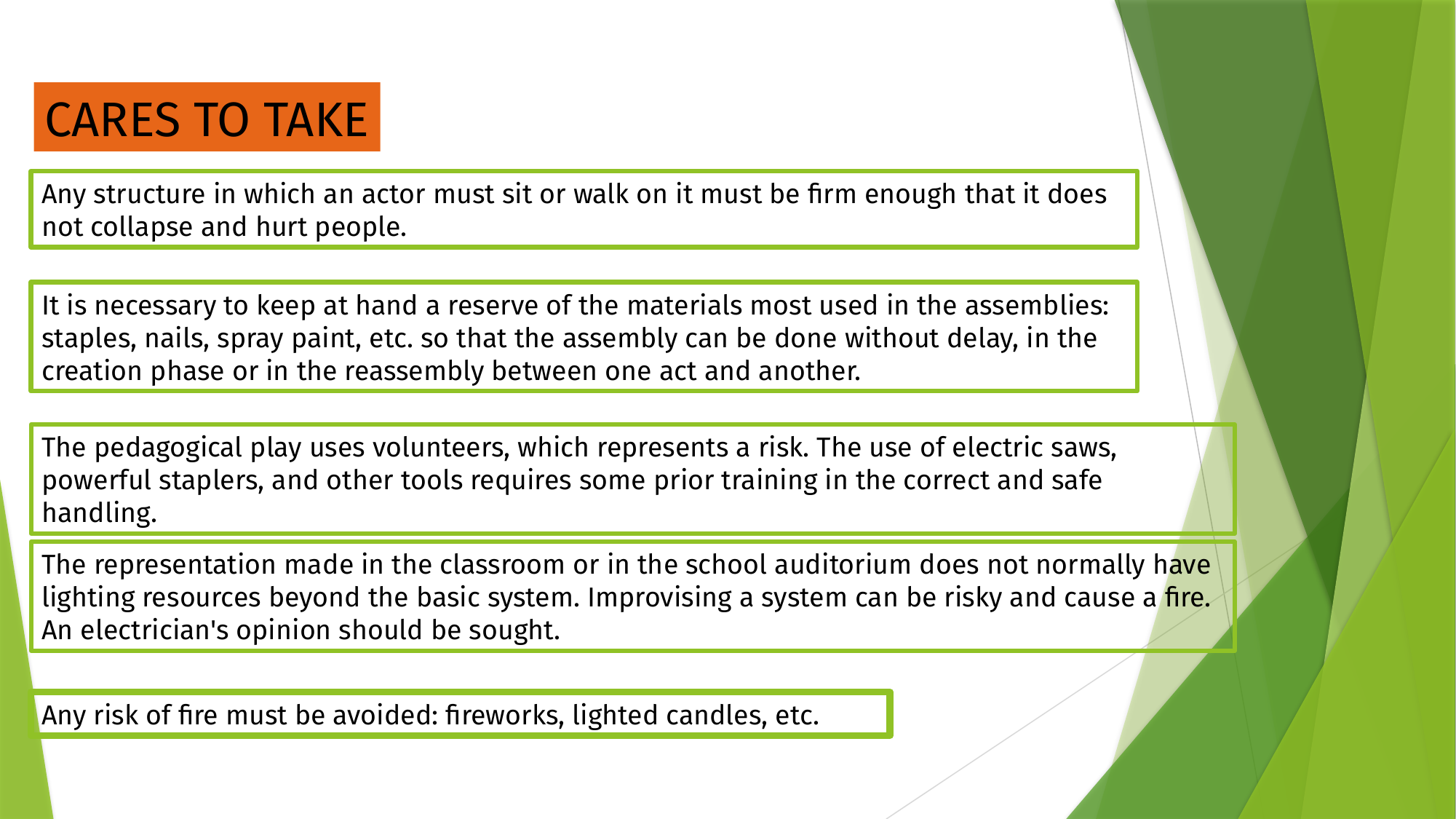

CARES TO TAKE
Any structure in which an actor must sit or walk on it must be firm enough that it does not collapse and hurt people.
It is necessary to keep at hand a reserve of the materials most used in the assemblies: staples, nails, spray paint, etc. so that the assembly can be done without delay, in the creation phase or in the reassembly between one act and another.
The pedagogical play uses volunteers, which represents a risk. The use of electric saws, powerful staplers, and other tools requires some prior training in the correct and safe handling.
The representation made in the classroom or in the school auditorium does not normally have lighting resources beyond the basic system. Improvising a system can be risky and cause a fire. An electrician's opinion should be sought.
Any risk of fire must be avoided: fireworks, lighted candles, etc.